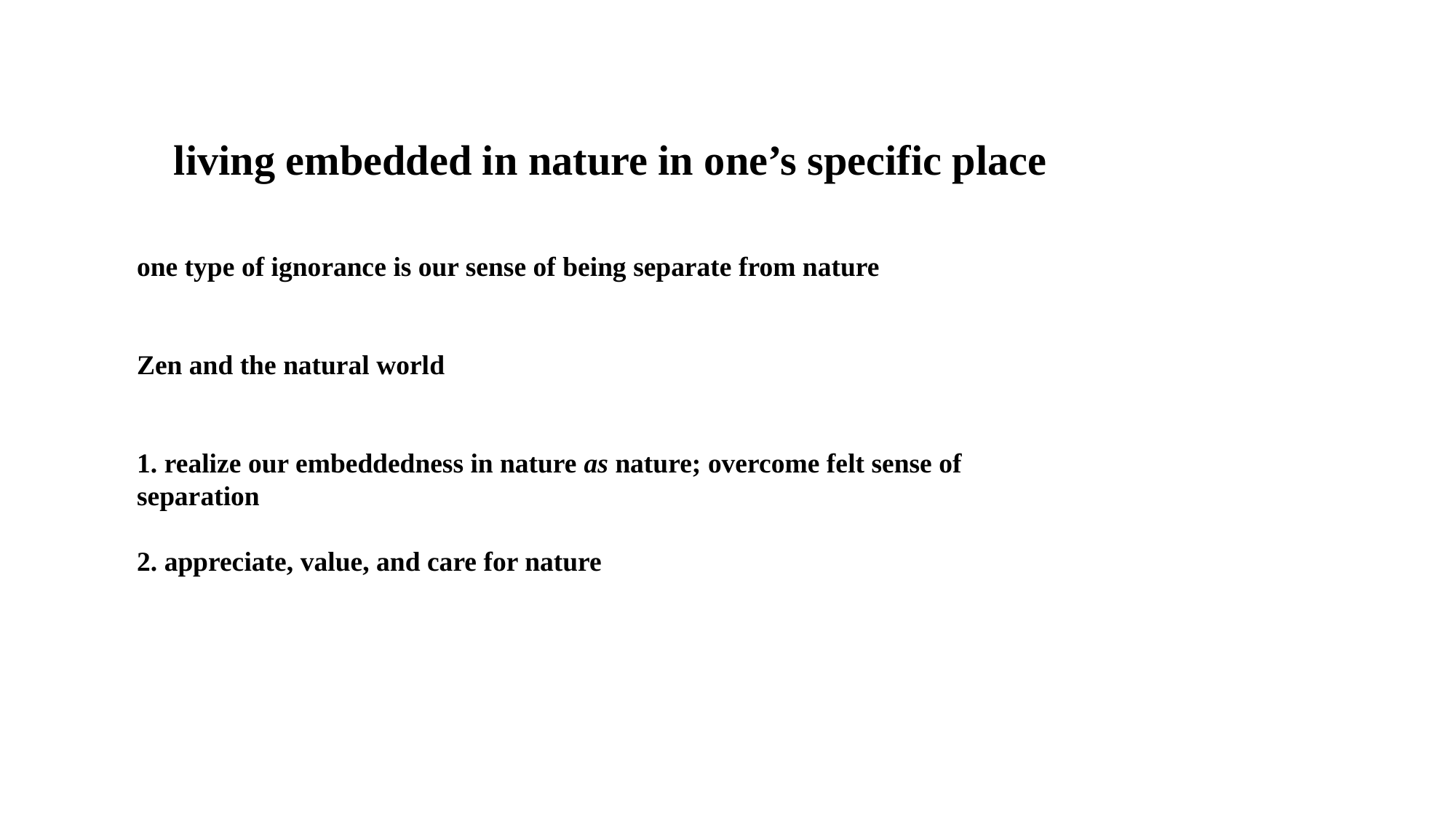

living embedded in nature in one’s specific place

one type of ignorance is our sense of being separate from nature

Zen and the natural world

1. realize our embeddedness in nature as nature; overcome felt sense of separation

2. appreciate, value, and care for nature